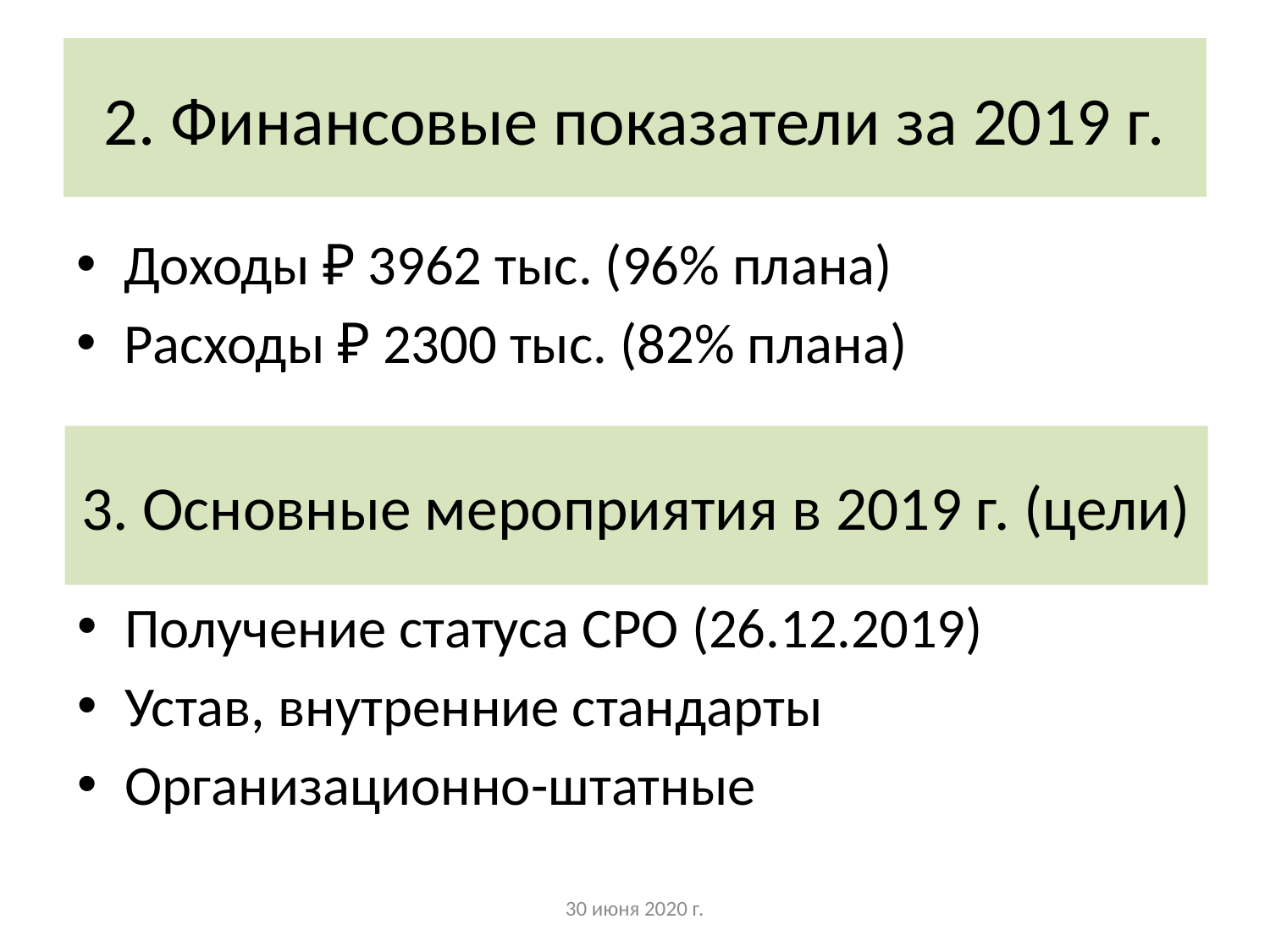

# 2. Финансовые показатели за 2019 г.
Доходы ₽ 3962 тыс. (96% плана)
Расходы ₽ 2300 тыс. (82% плана)

3. Основные мероприятия в 2019 г. (цели)
Получение статуса СРО (26.12.2019)
Устав, внутренние стандарты
Организационно-штатные

30 июня 2020 г.